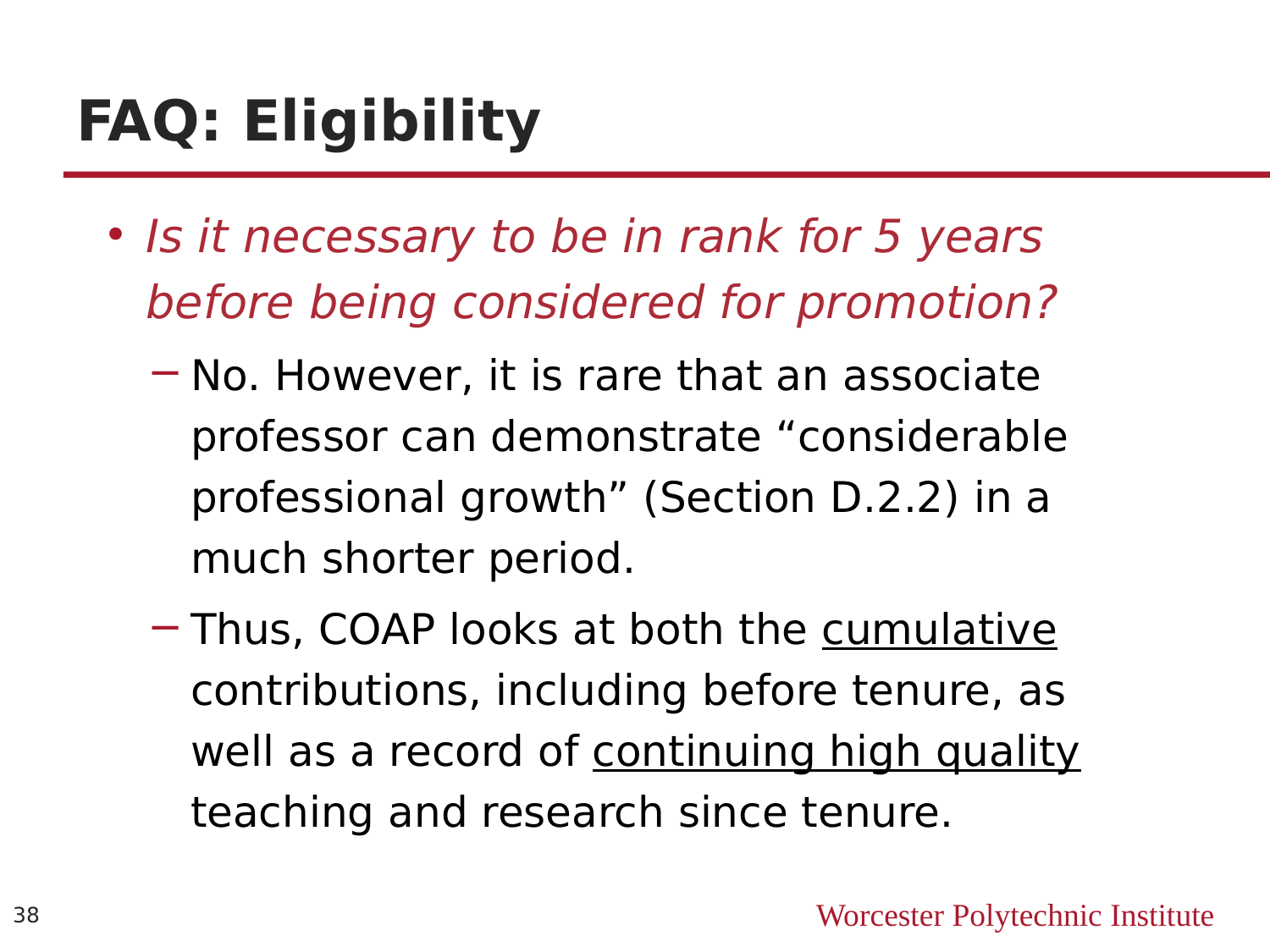

# FAQ: Eligibility
Is it necessary to be in rank for 5 years before being considered for promotion?
No. However, it is rare that an associate professor can demonstrate “considerable professional growth” (Section D.2.2) in a much shorter period.
Thus, COAP looks at both the cumulative contributions, including before tenure, as well as a record of continuing high quality teaching and research since tenure.
38